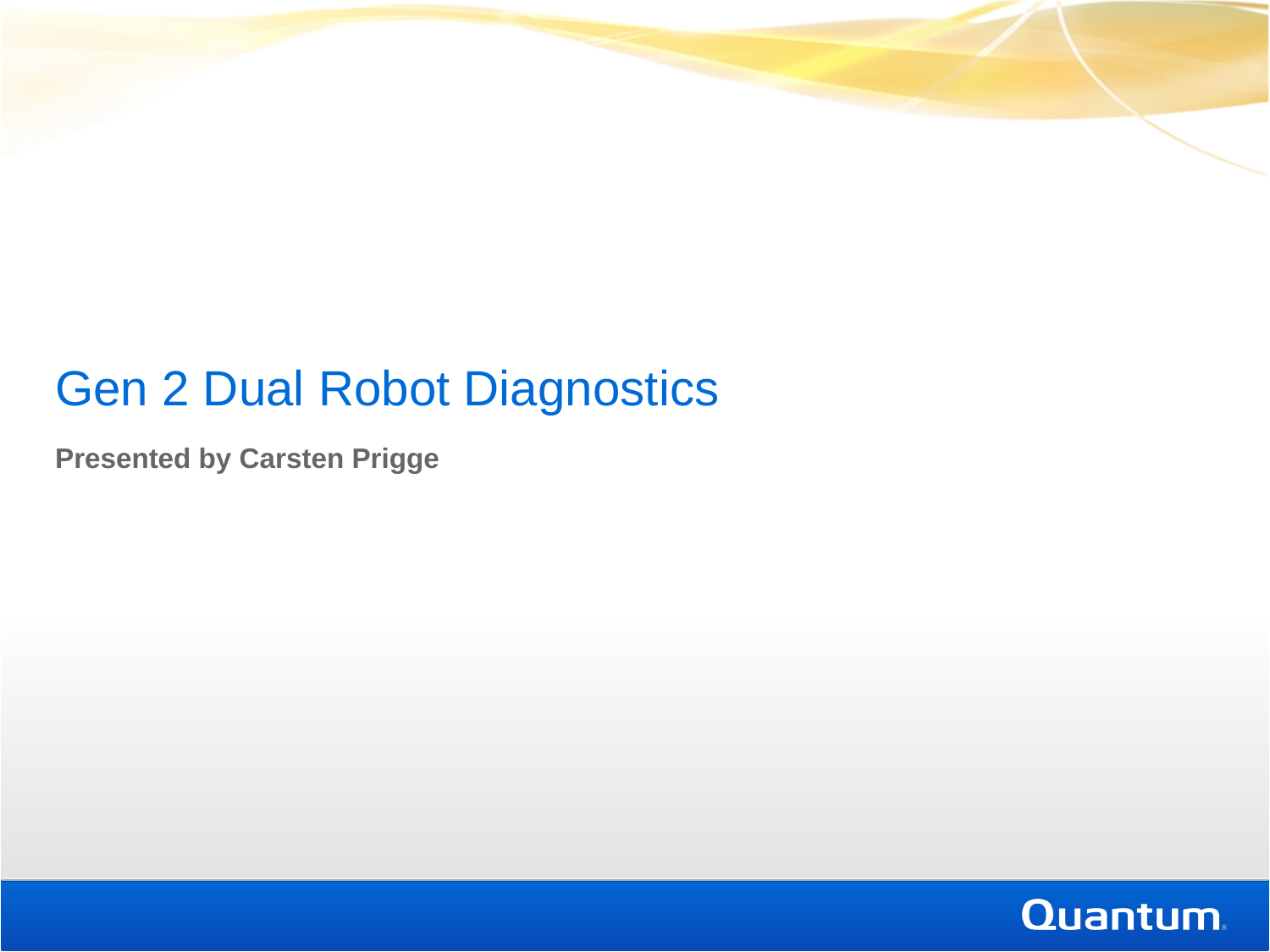

Gen 2 Dual Robot Diagnostics
Presented by Carsten Prigge